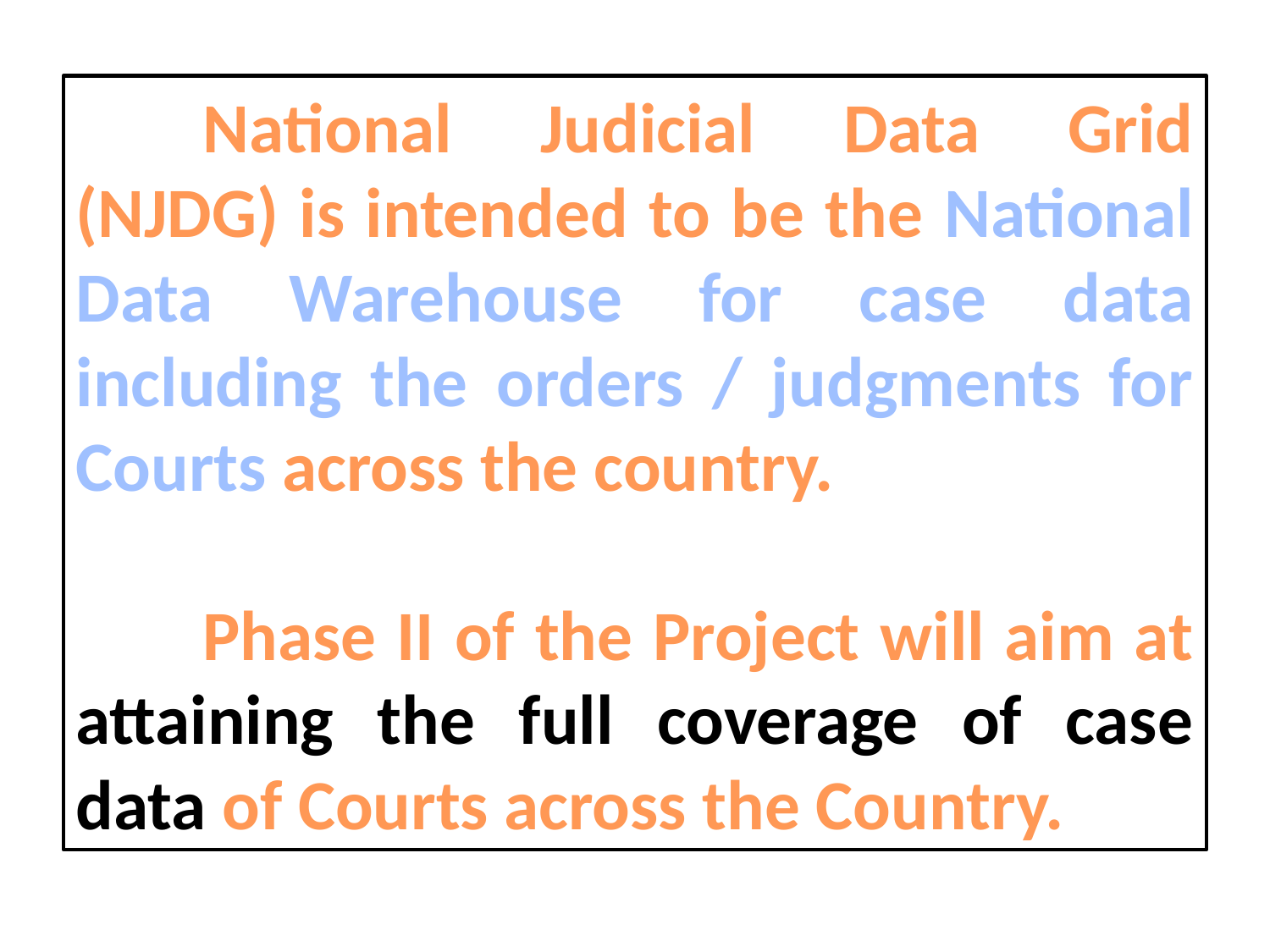

National Judicial Data Grid (NJDG) is intended to be the National Data Warehouse for case data including the orders / judgments for Courts across the country.

	Phase II of the Project will aim at attaining the full coverage of case data of Courts across the Country.